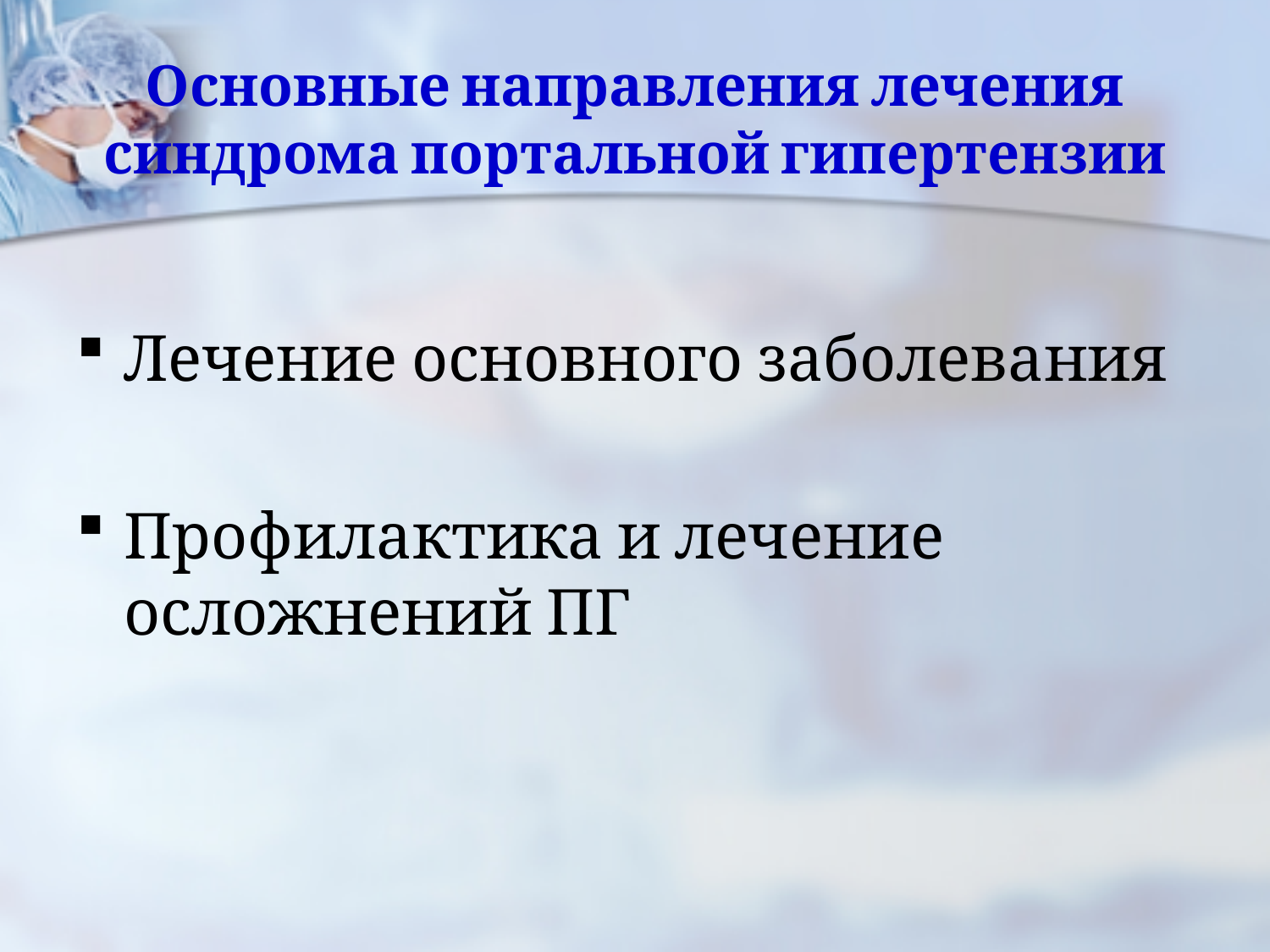

# Основные направления лечения синдрома портальной гипертензии

Лечение основного заболевания

Профилактика и лечение осложнений ПГ